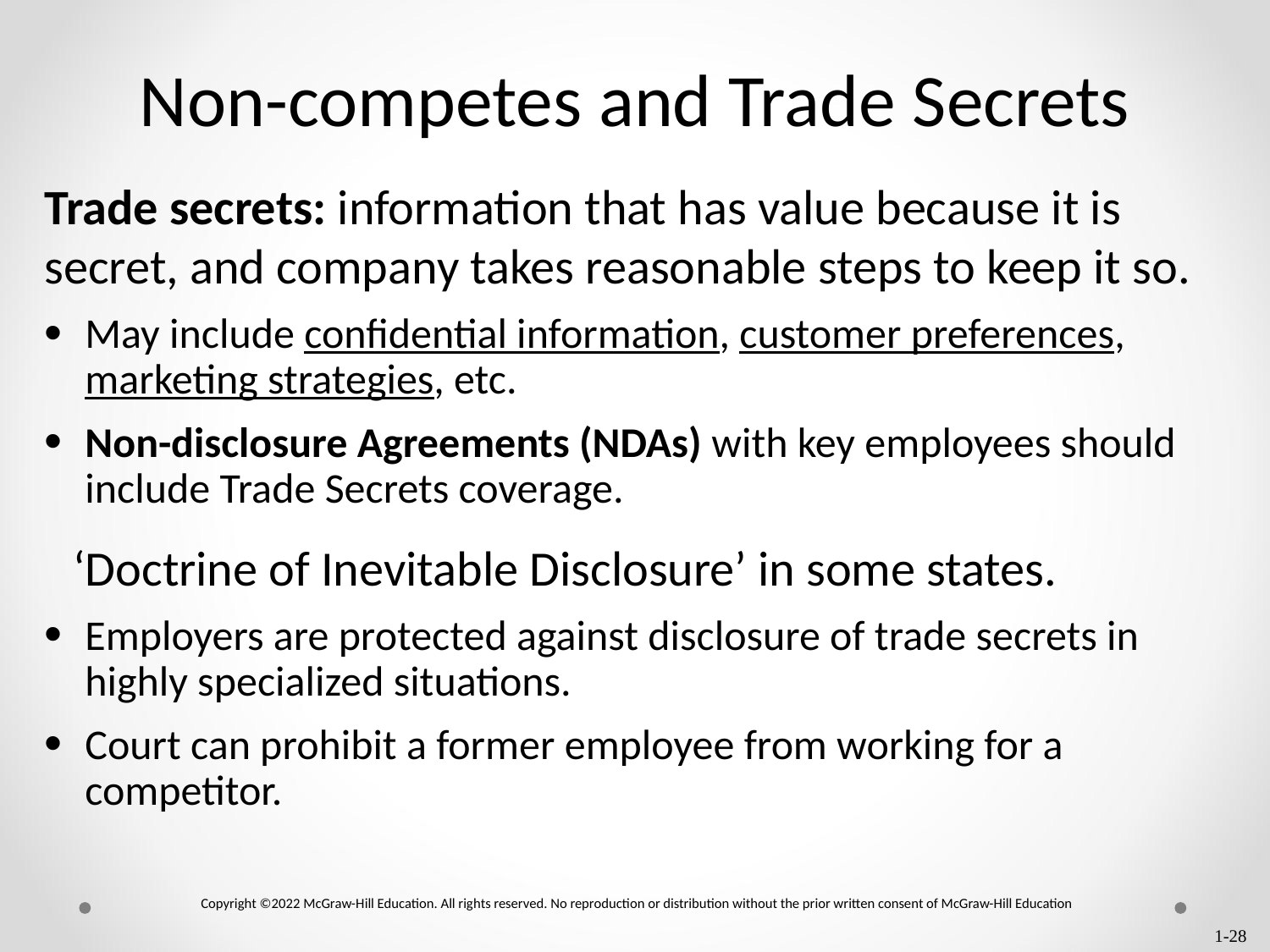

# Non-competes and Trade Secrets
Trade secrets: information that has value because it is secret, and company takes reasonable steps to keep it so.
May include confidential information, customer preferences, marketing strategies, etc.
Non-disclosure Agreements (NDAs) with key employees should include Trade Secrets coverage.
   ‘Doctrine of Inevitable Disclosure’ in some states.
Employers are protected against disclosure of trade secrets in highly specialized situations.
Court can prohibit a former employee from working for a competitor.